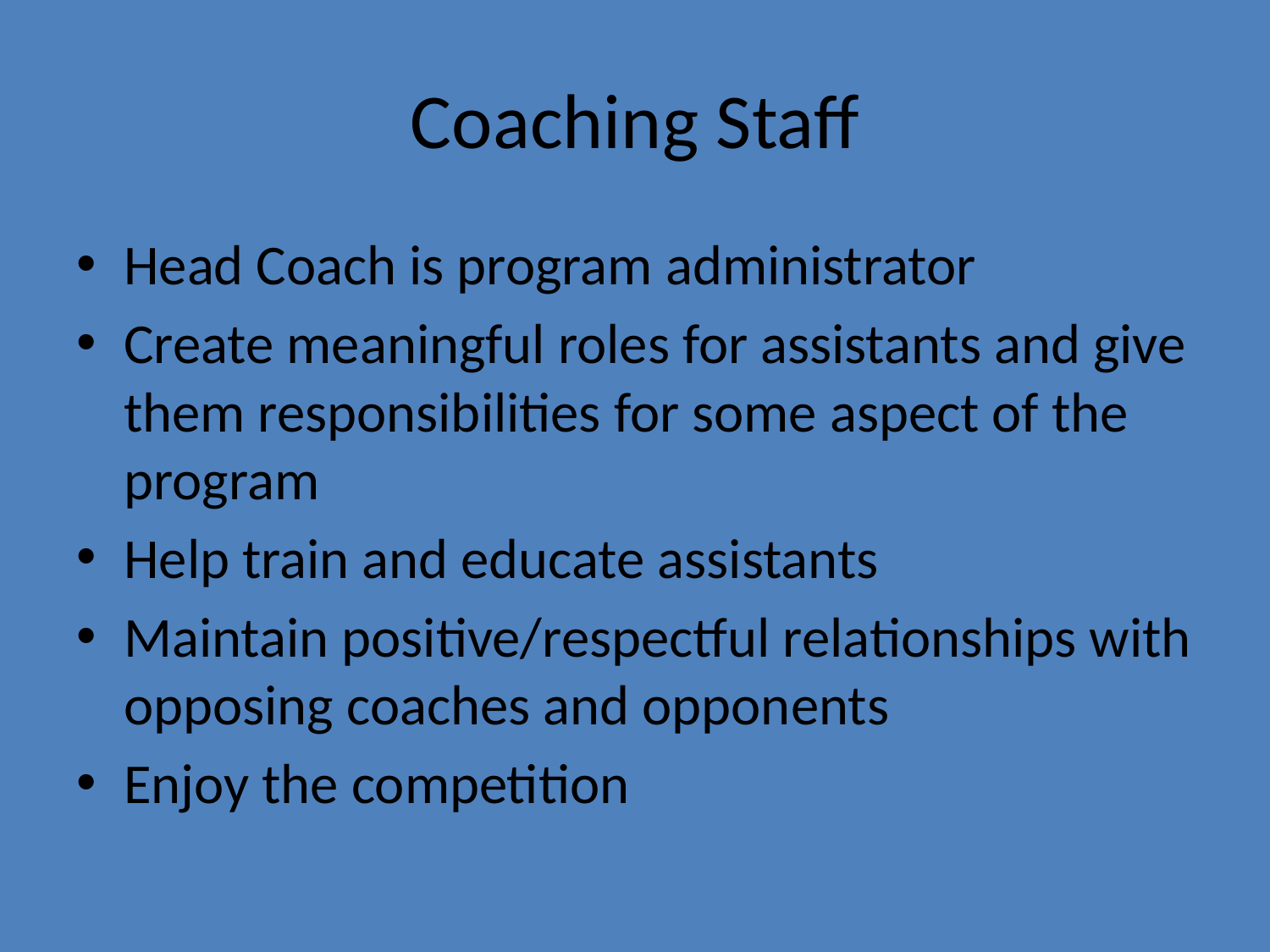

# Coaching Staff
Head Coach is program administrator
Create meaningful roles for assistants and give them responsibilities for some aspect of the program
Help train and educate assistants
Maintain positive/respectful relationships with opposing coaches and opponents
Enjoy the competition